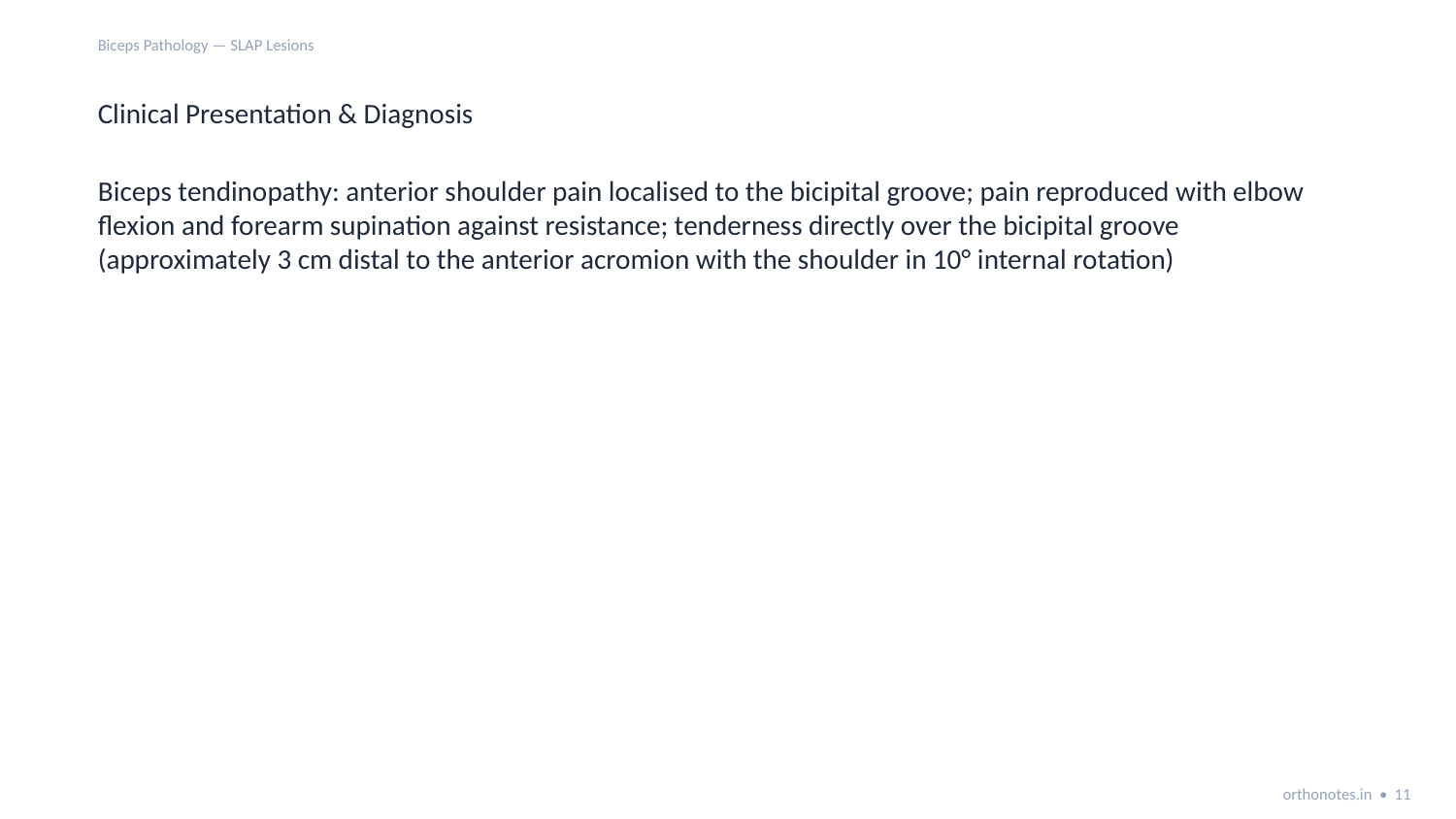

Biceps Pathology — SLAP Lesions
Clinical Presentation & Diagnosis
Biceps tendinopathy: anterior shoulder pain localised to the bicipital groove; pain reproduced with elbow flexion and forearm supination against resistance; tenderness directly over the bicipital groove (approximately 3 cm distal to the anterior acromion with the shoulder in 10° internal rotation)
orthonotes.in  •  11